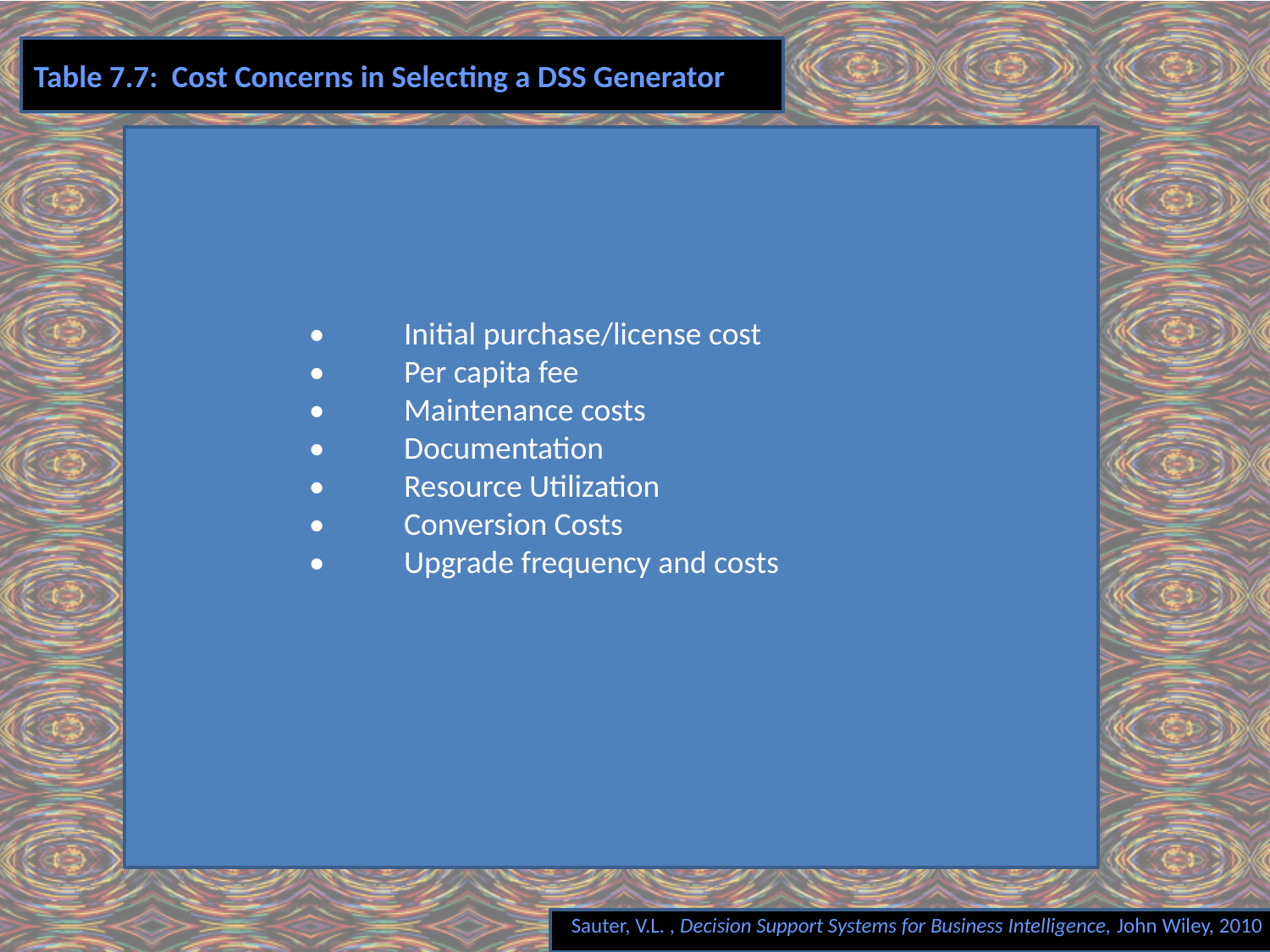

# Table 7.7:  Cost Concerns in Selecting a DSS Generator
•           Initial purchase/license cost
•           Per capita fee
•           Maintenance costs
•           Documentation
•           Resource Utilization
•           Conversion Costs
•           Upgrade frequency and costs